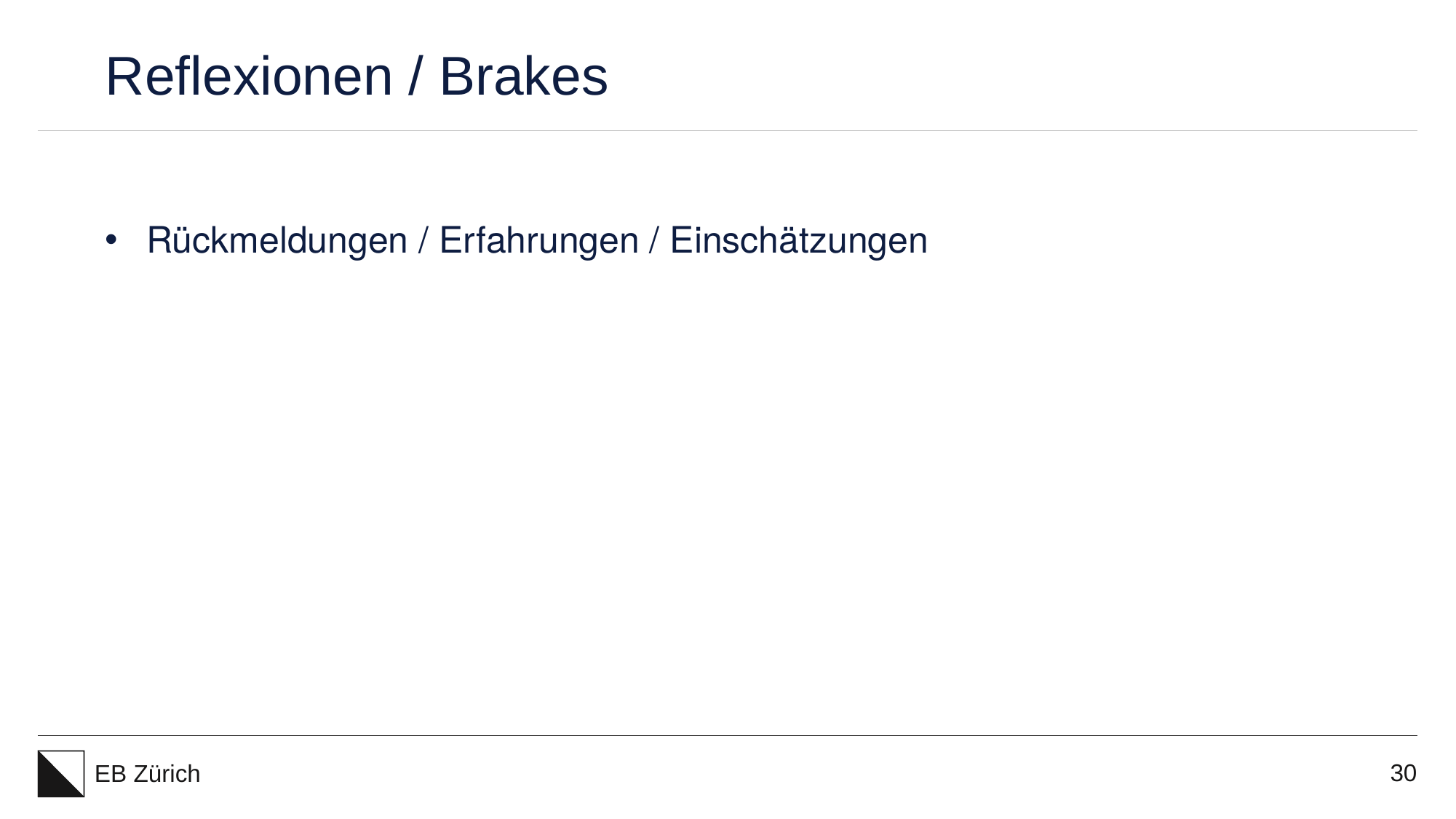

# Reflexionen / Brakes
Rückmeldungen / Erfahrungen / Einschätzungen